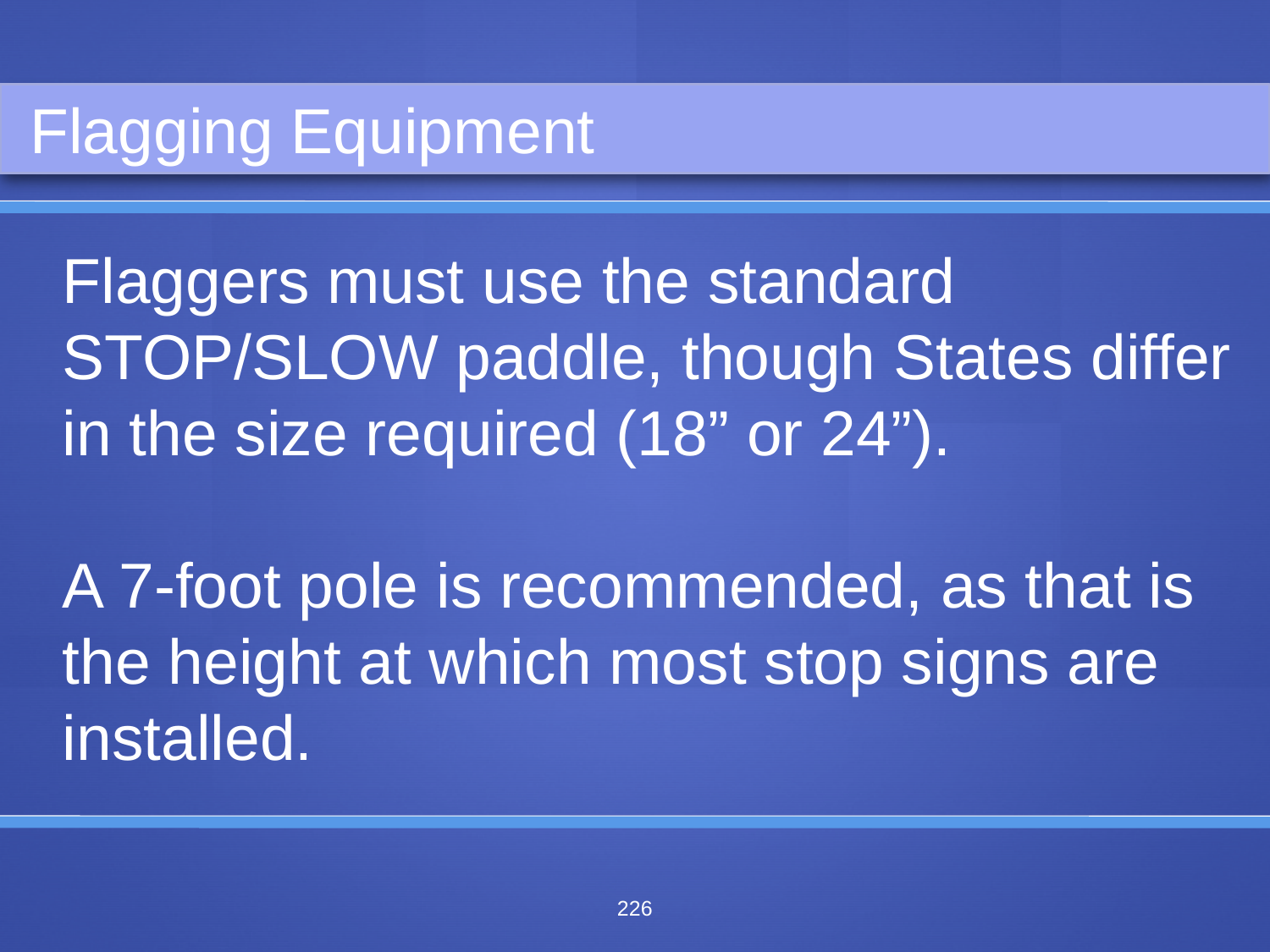

Flagging Equipment
Flaggers must use the standard STOP/SLOW paddle, though States differ in the size required (18” or 24”).

A 7-foot pole is recommended, as that is the height at which most stop signs are installed.

226